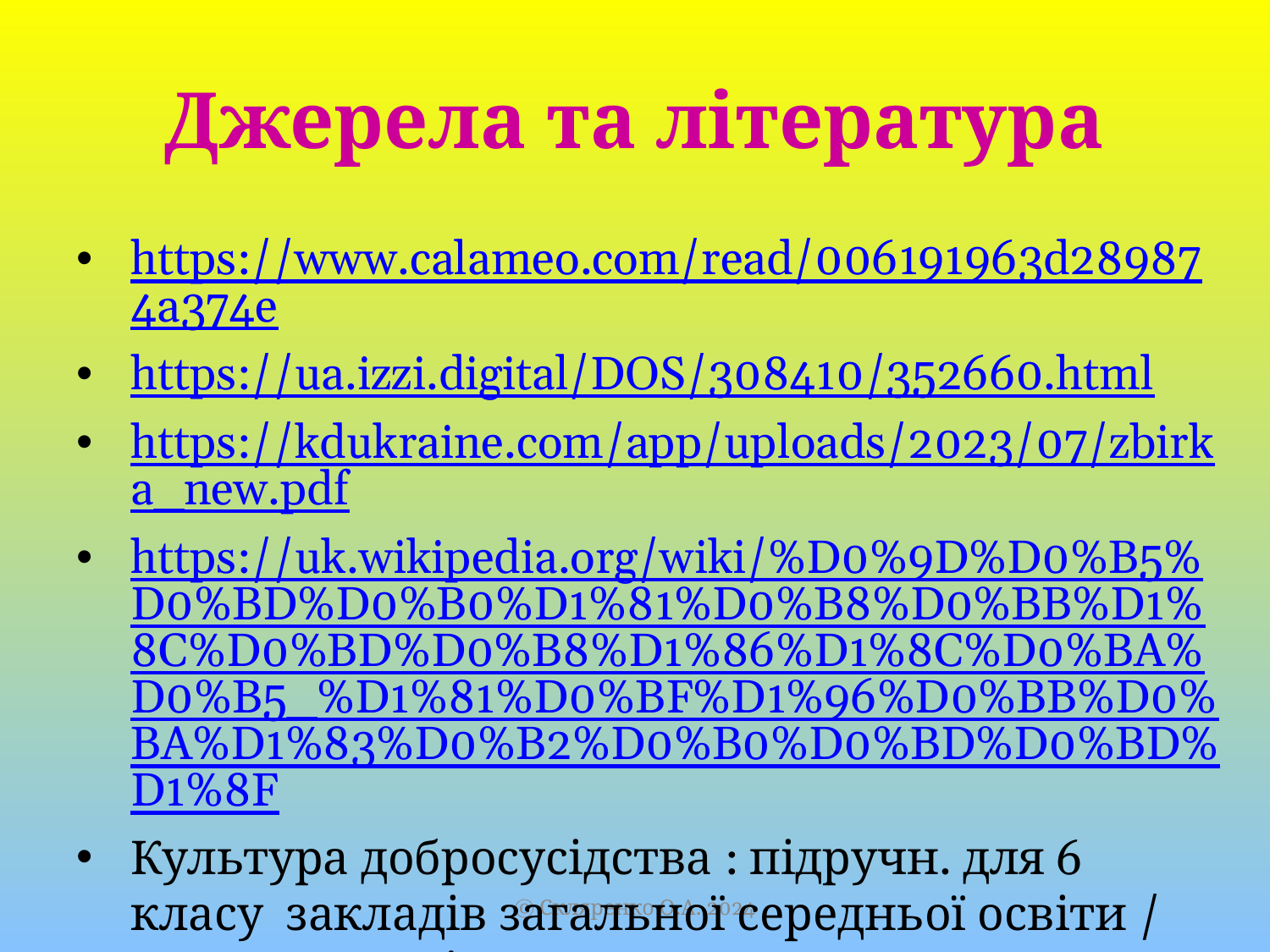

# Джерела та література
https://www.calameo.com/read/006191963d289874a374e
https://ua.izzi.digital/DOS/308410/352660.html
https://kdukraine.com/app/uploads/2023/07/zbirka_new.pdf
https://uk.wikipedia.org/wiki/%D0%9D%D0%B5%D0%BD%D0%B0%D1%81%D0%B8%D0%BB%D1%8C%D0%BD%D0%B8%D1%86%D1%8C%D0%BA%D0%B5_%D1%81%D0%BF%D1%96%D0%BB%D0%BA%D1%83%D0%B2%D0%B0%D0%BD%D0%BD%D1%8F
Культура добросусідства : підручн. для 6 класу  закладів загальної середньої освіти / М. Араджионі, Л. Гретченко, О. Козорог, Н. Лебідь, В. Потапова., І. Унгурян, З. Філончук – К. : Видавничий дім «Основа», 2023. – 143 с. : іл.

© Скляренко О.А. 2024